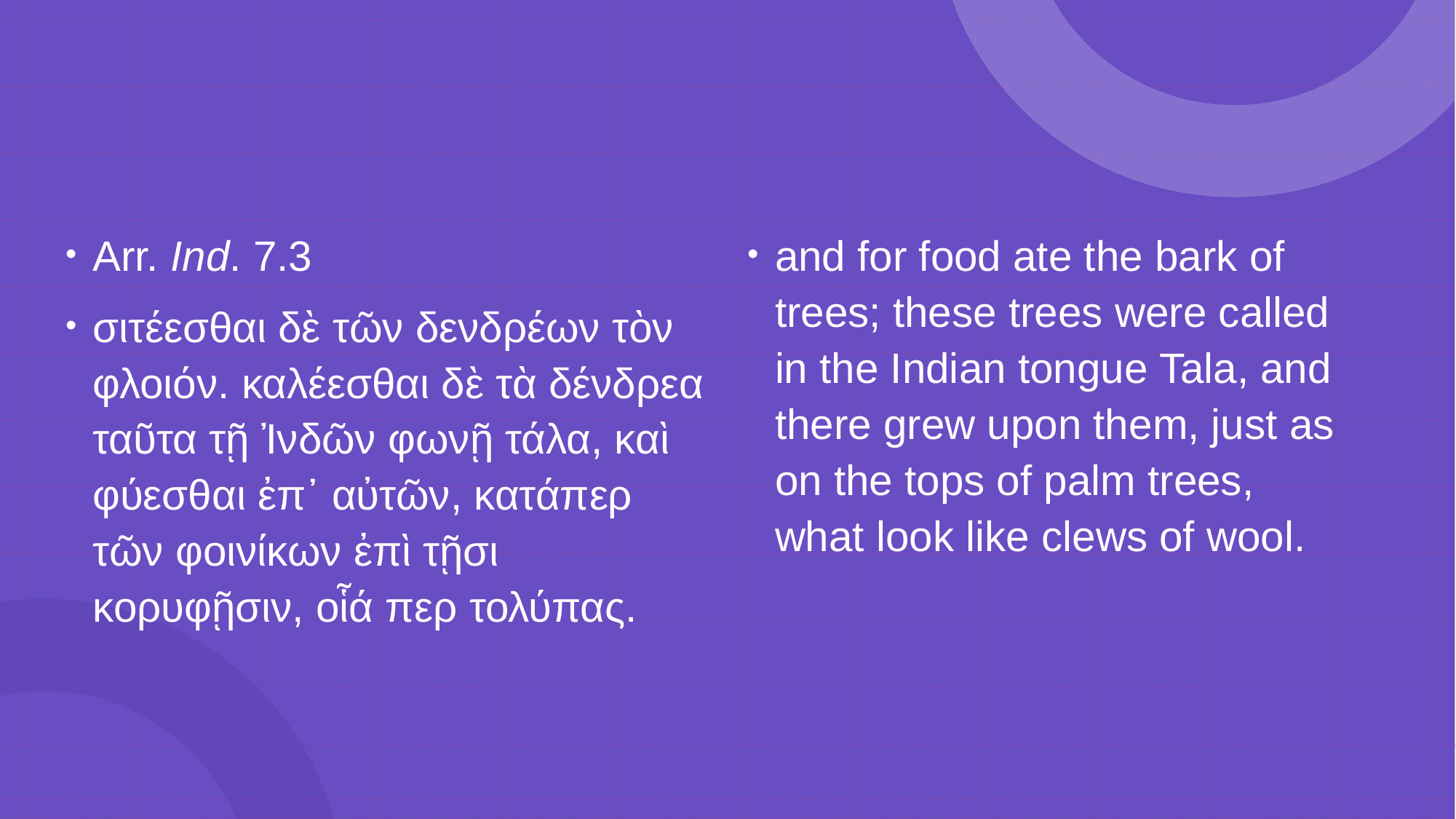

#
Arr. Ind. 7.3
σιτέεσθαι δὲ τῶν δενδρέων τὸν φλοιόν. καλέεσθαι δὲ τὰ δένδρεα ταῦτα τῇ Ἰνδῶν φωνῇ τάλα, καὶ φύεσθαι ἐπ᾽ αὐτῶν, κατάπερ τῶν φοινίκων ἐπὶ τῇσι κορυφῇσιν, οἷά περ τολύπας.
and for food ate the bark of trees; these trees were called in the Indian tongue Tala, and there grew upon them, just as on the tops of palm trees, what look like clews of wool.